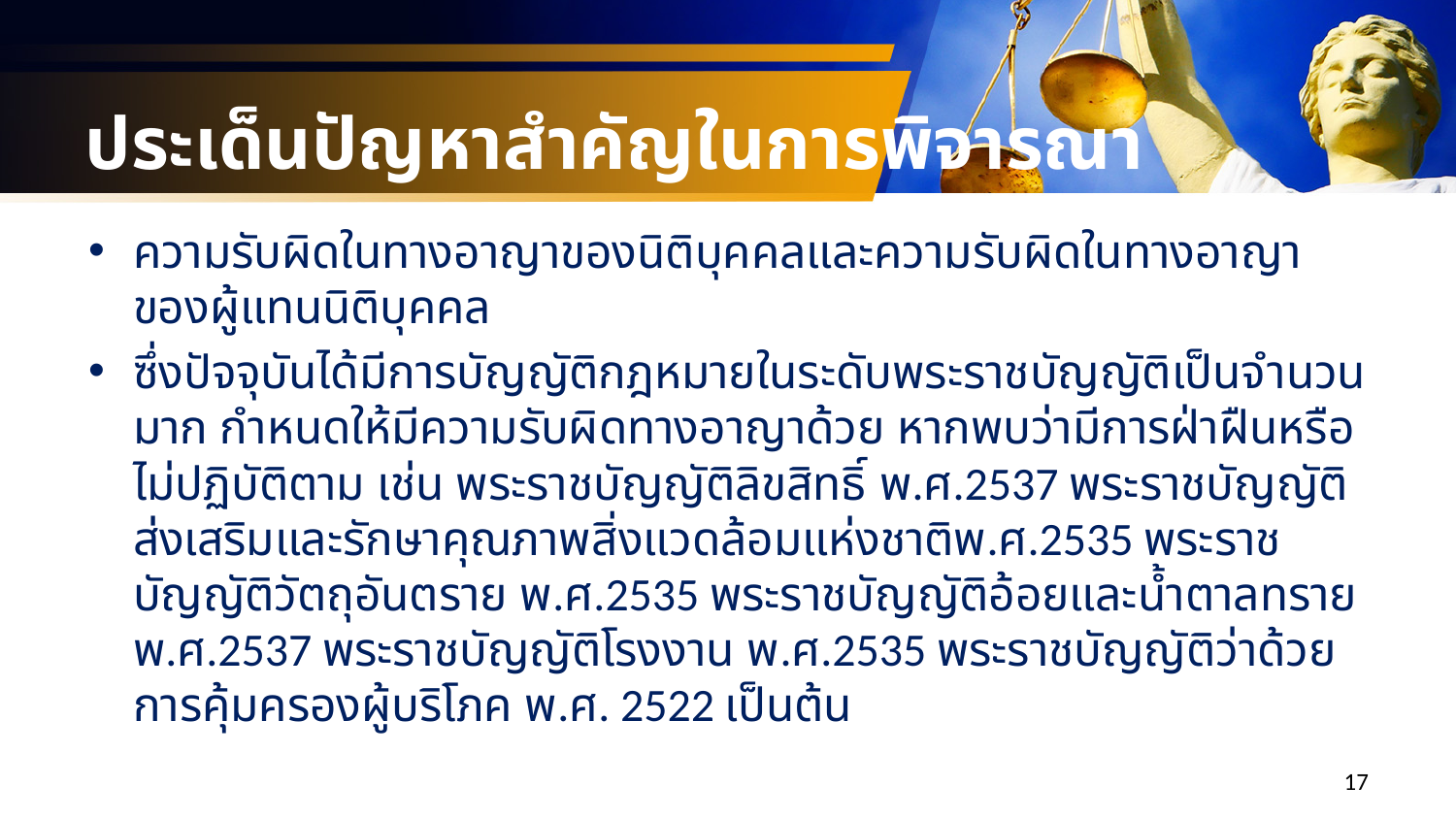

# ประเด็นปัญหาสำคัญในการพิจารณา
ความรับผิดในทางอาญาของนิติบุคคลและความรับผิดในทางอาญาของผู้แทนนิติบุคคล
ซึ่งปัจจุบันได้มีการบัญญัติกฎหมายในระดับพระราชบัญญัติเป็นจำนวนมาก กำหนดให้มีความรับผิดทางอาญาด้วย หากพบว่ามีการฝ่าฝืนหรือไม่ปฏิบัติตาม เช่น พระราชบัญญัติลิขสิทธิ์ พ.ศ.2537 พระราชบัญญัติส่งเสริมและรักษาคุณภาพสิ่งแวดล้อมแห่งชาติพ.ศ.2535 พระราชบัญญัติวัตถุอันตราย พ.ศ.2535 พระราชบัญญัติอ้อยและน้ำตาลทราย พ.ศ.2537 พระราชบัญญัติโรงงาน พ.ศ.2535 พระราชบัญญัติว่าด้วยการคุ้มครองผู้บริโภค พ.ศ. 2522 เป็นต้น
17